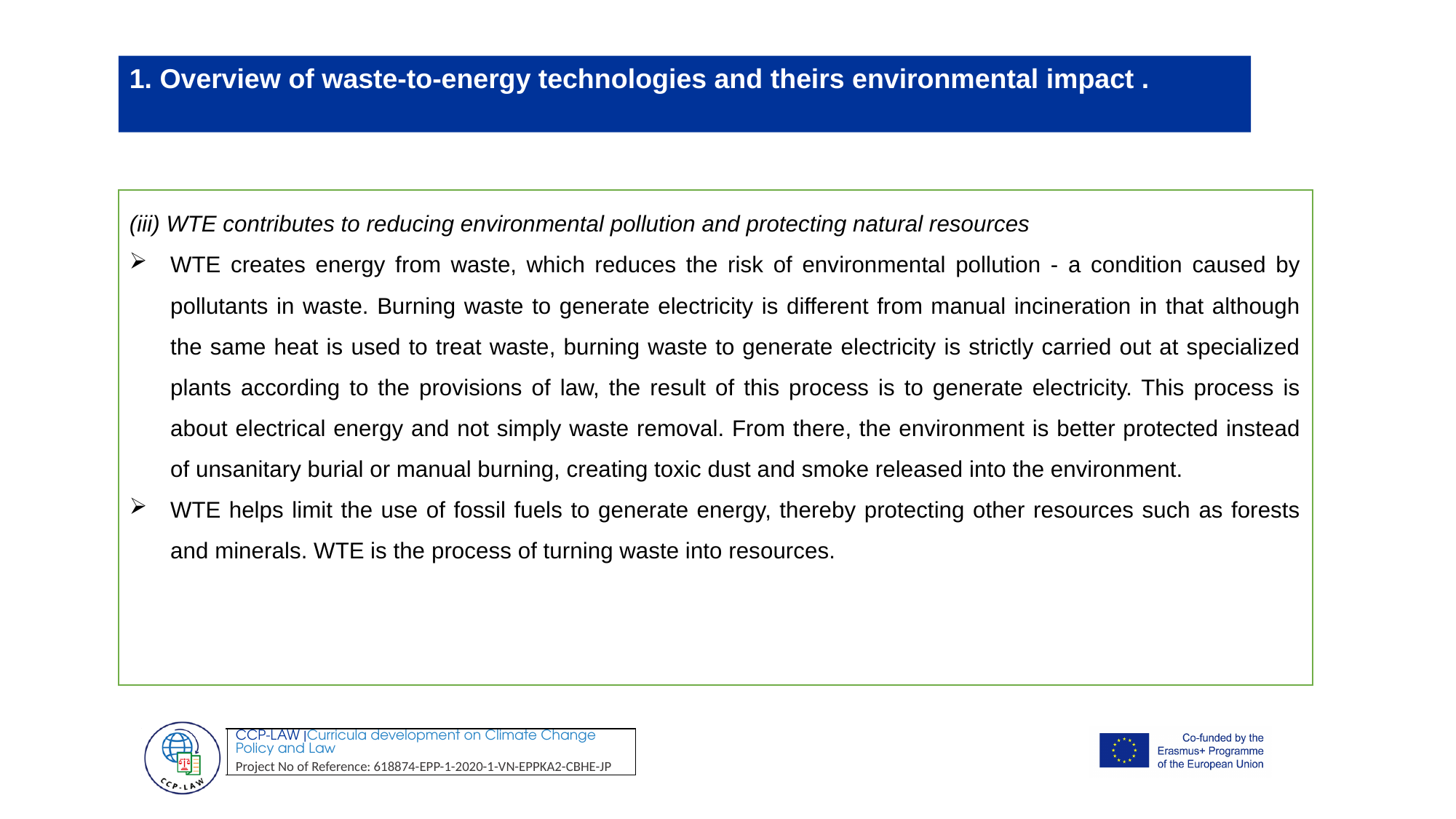

1. Overview of waste-to-energy technologies and theirs environmental impact .

(iii) WTE contributes to reducing environmental pollution and protecting natural resources
WTE creates energy from waste, which reduces the risk of environmental pollution - a condition caused by pollutants in waste. Burning waste to generate electricity is different from manual incineration in that although the same heat is used to treat waste, burning waste to generate electricity is strictly carried out at specialized plants according to the provisions of law, the result of this process is to generate electricity. This process is about electrical energy and not simply waste removal. From there, the environment is better protected instead of unsanitary burial or manual burning, creating toxic dust and smoke released into the environment.
WTE helps limit the use of fossil fuels to generate energy, thereby protecting other resources such as forests and minerals. WTE is the process of turning waste into resources.